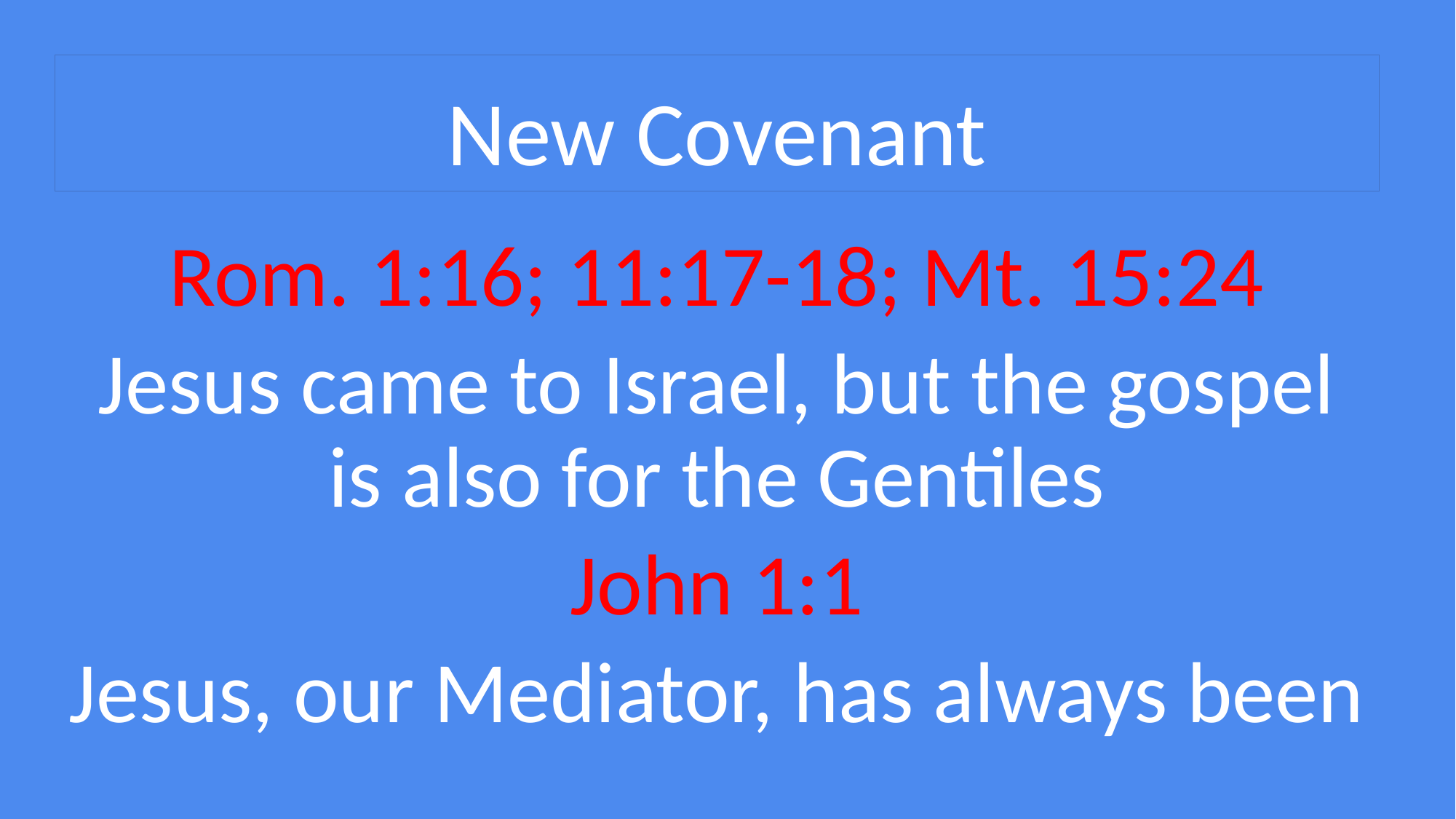

# New Covenant
Rom. 1:16; 11:17-18; Mt. 15:24
Jesus came to Israel, but the gospel is also for the Gentiles
John 1:1
Jesus, our Mediator, has always been